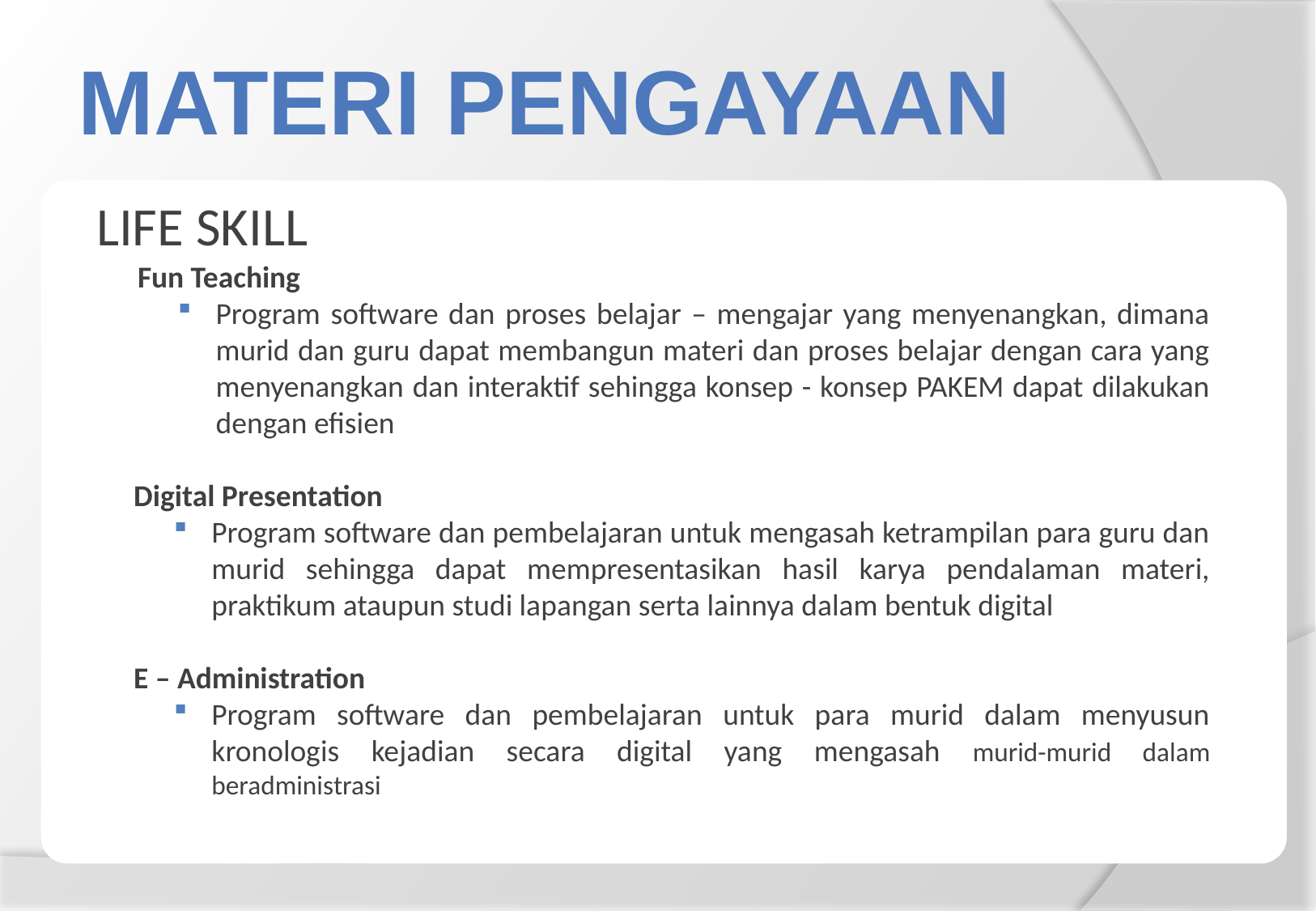

MATERI PENGAYAAN
 LIFE SKILL
Fun Teaching
Program software dan proses belajar – mengajar yang menyenangkan, dimana murid dan guru dapat membangun materi dan proses belajar dengan cara yang menyenangkan dan interaktif sehingga konsep - konsep PAKEM dapat dilakukan dengan efisien

	Digital Presentation
Program software dan pembelajaran untuk mengasah ketrampilan para guru dan murid sehingga dapat mempresentasikan hasil karya pendalaman materi, praktikum ataupun studi lapangan serta lainnya dalam bentuk digital

	E – Administration
Program software dan pembelajaran untuk para murid dalam menyusun kronologis kejadian secara digital yang mengasah murid-murid dalam beradministrasi